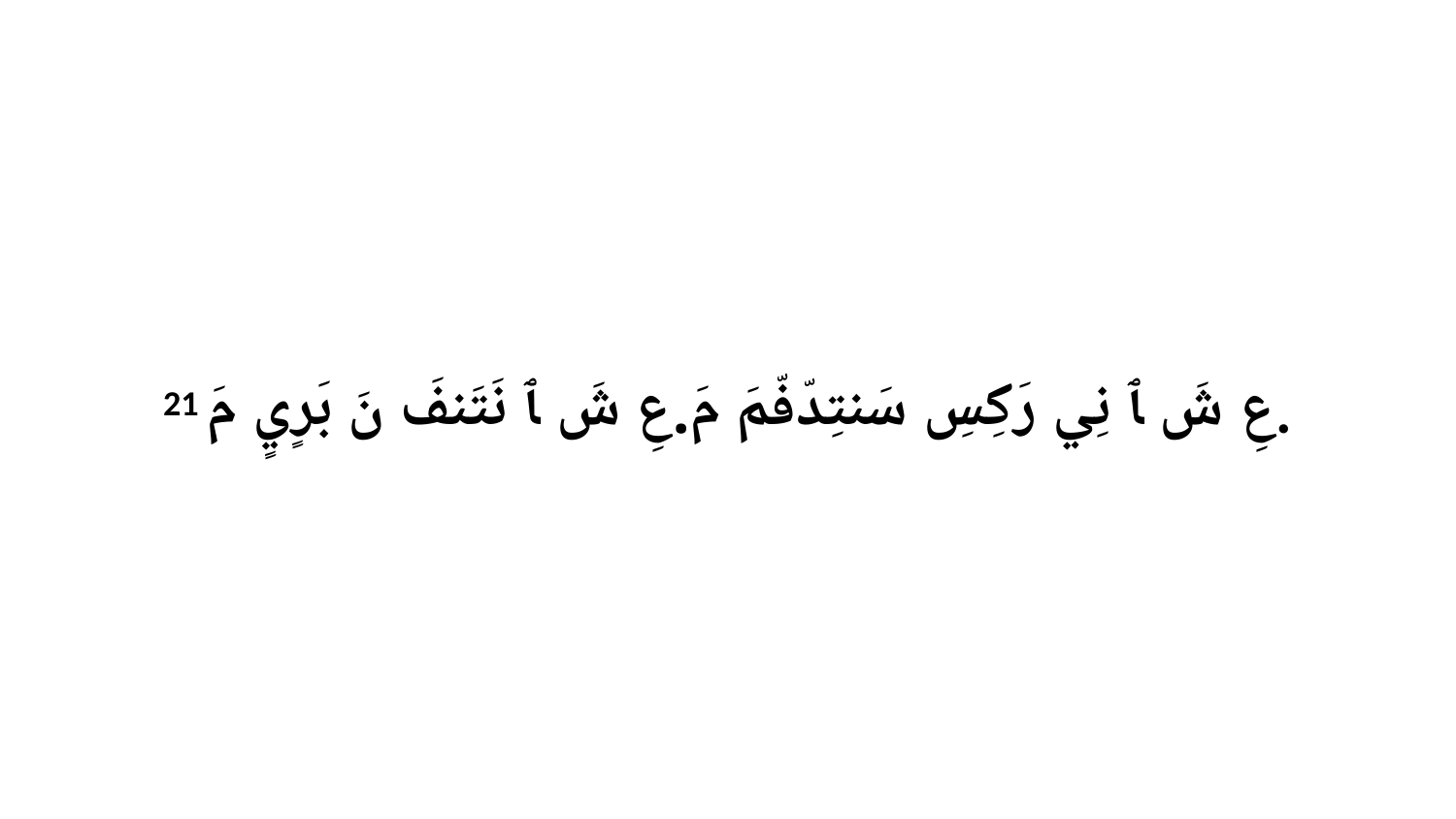

21 عِ شَ ﭑ نِي رَكِسِ سَنتِدّفّمَ مَ.عِ شَ ﭑ نَتَنفَ نَ بَرٍيٍ مَ.